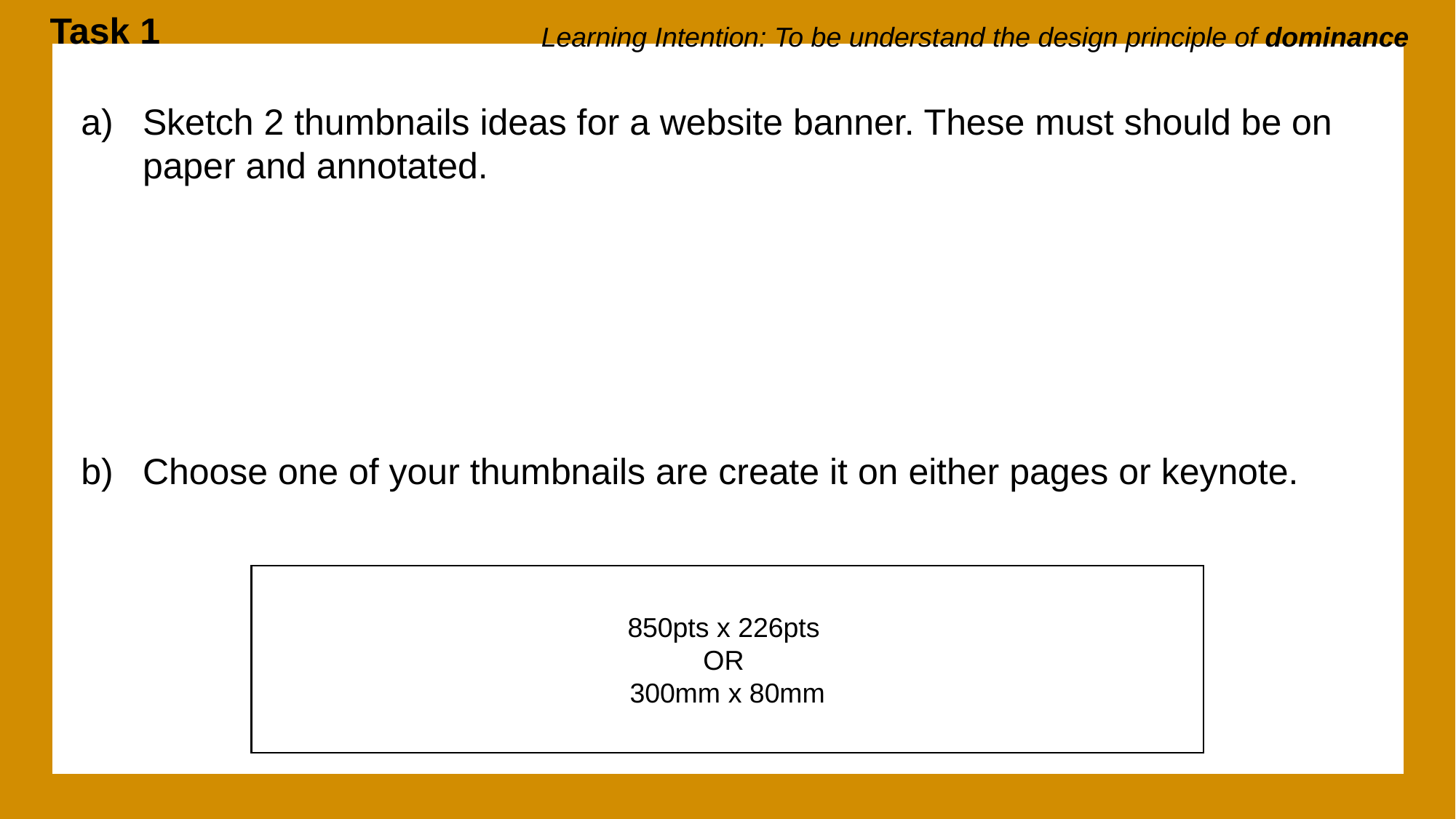

Task 1
Learning Intention: To be understand the design principle of dominance

Sketch 2 thumbnails ideas for a website banner. These must should be on paper and annotated.

Choose one of your thumbnails are create it on either pages or keynote.
850pts x 226pts
OR
300mm x 80mm